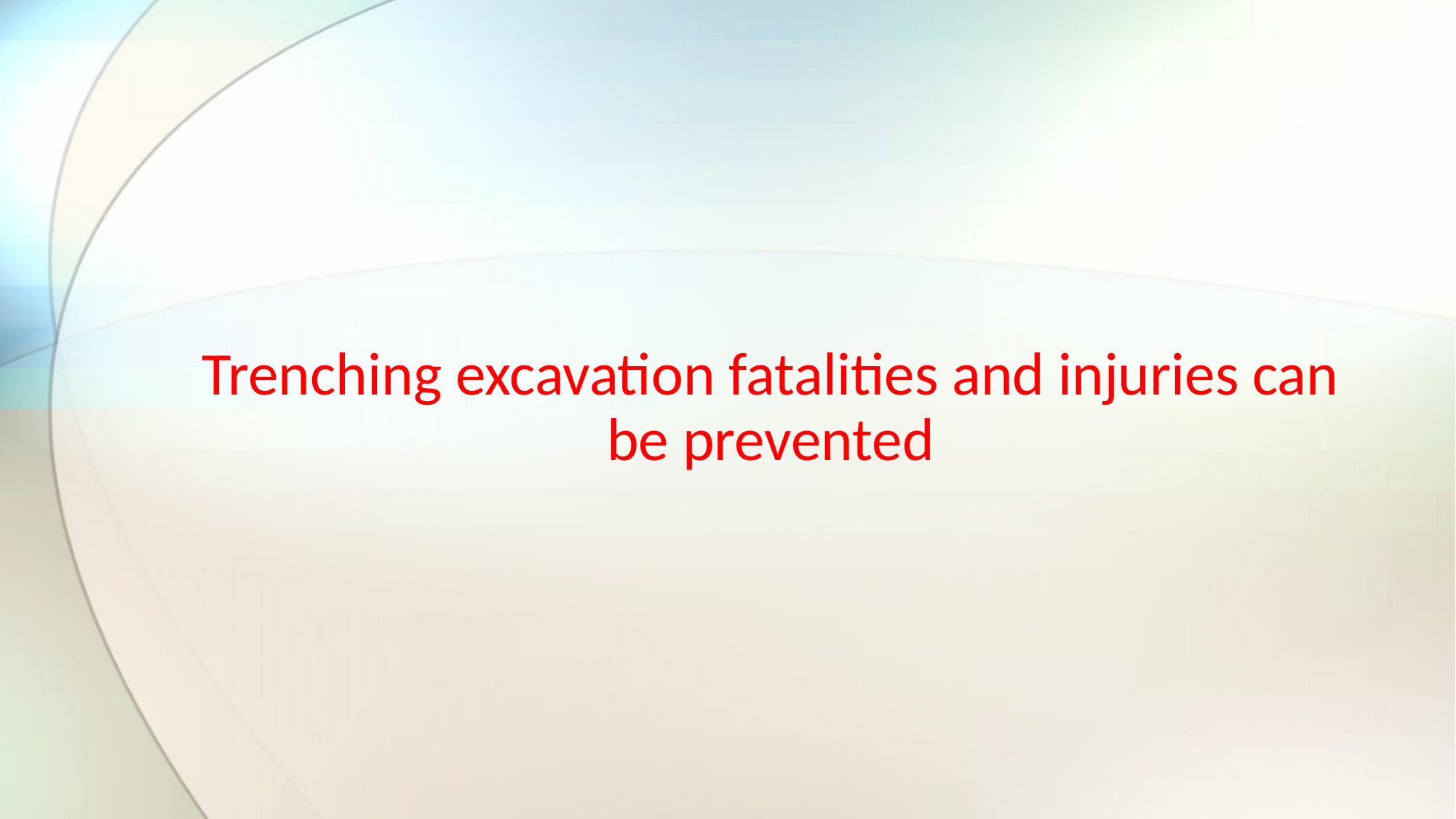

Trenching excavation fatalities and injuries can be prevented